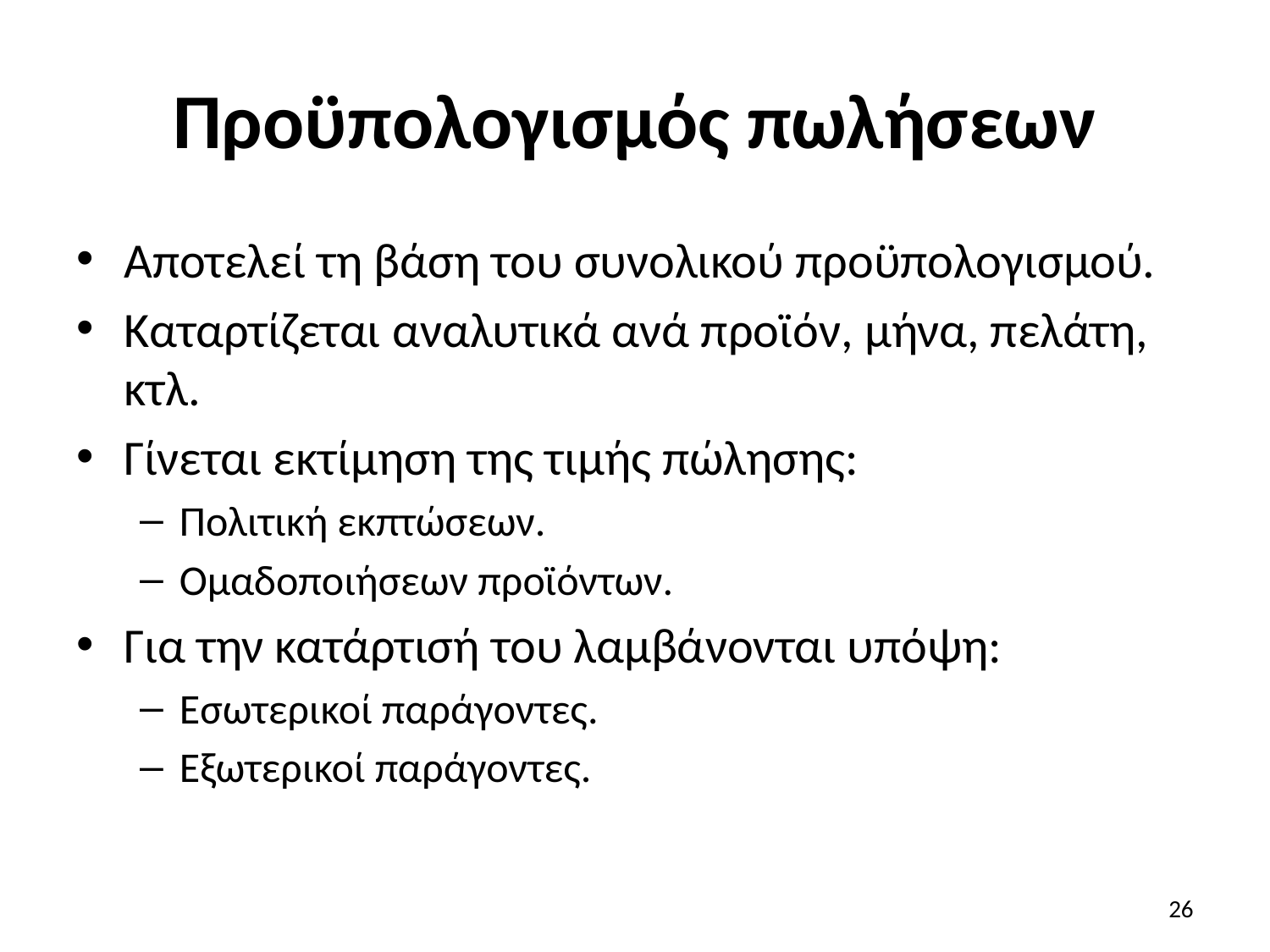

# Προϋπολογισμός πωλήσεων
Αποτελεί τη βάση του συνολικού προϋπολογισμού.
Καταρτίζεται αναλυτικά ανά προϊόν, μήνα, πελάτη, κτλ.
Γίνεται εκτίμηση της τιμής πώλησης:
Πολιτική εκπτώσεων.
Ομαδοποιήσεων προϊόντων.
Για την κατάρτισή του λαμβάνονται υπόψη:
Εσωτερικοί παράγοντες.
Εξωτερικοί παράγοντες.
26